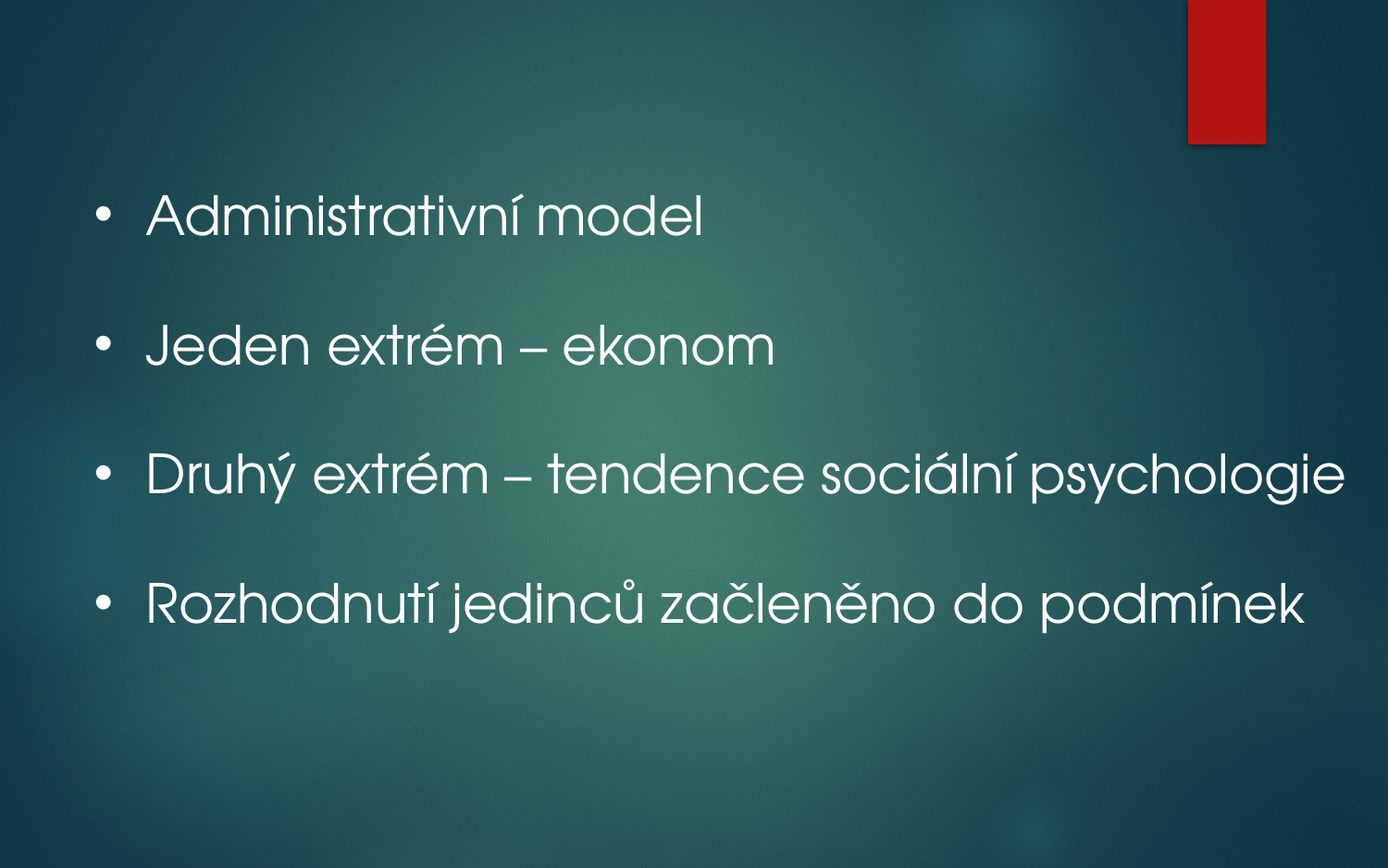

Administrativní model

Jeden extrém – ekonom

Druhý extrém – tendence sociální psychologie

Rozhodnutí jedinců začleněno do podmínek